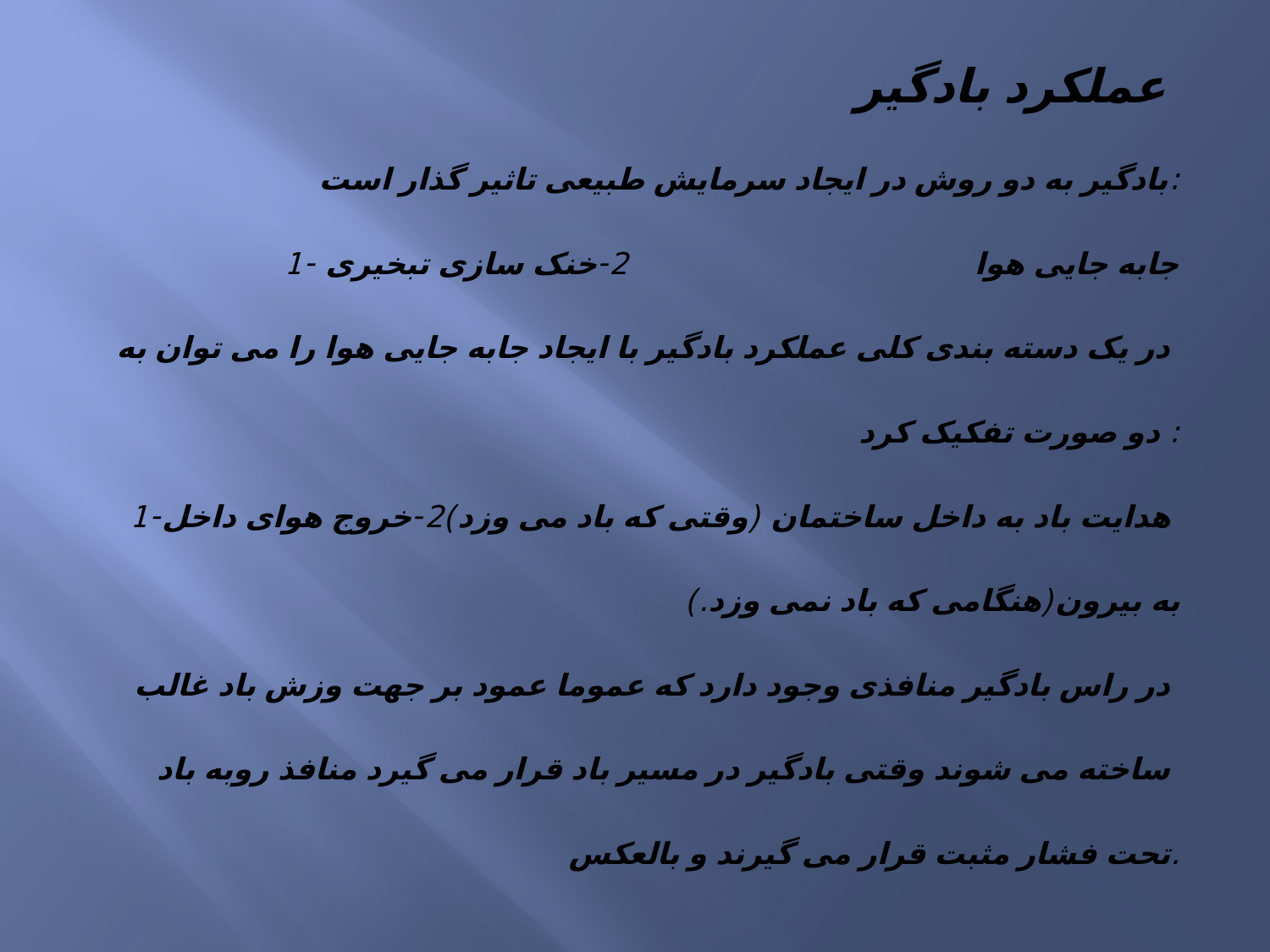

#
عملکرد بادگیر

بادگیر به دو روش در ایجاد سرمایش طبیعی تاثیر گذار است:

1- جابه جایی هوا                                       2-خنک سازی تبخیری

در یک دسته بندی کلی عملکرد بادگیر با ایجاد جابه جایی هوا را می توان به

دو صورت تفکیک کرد :

1-هدایت باد به داخل ساختمان (وقتی که باد می وزد)2-خروج هوای داخل

به بیرون(هنگامی که باد نمی وزد.)

در راس بادگیر منافذی وجود دارد که عموما عمود بر جهت وزش باد غالب

ساخته می شوند وقتی بادگیر در مسیر باد قرار می گیرد منافذ روبه باد

تحت فشار مثبت قرار می گیرند و بالعکس.